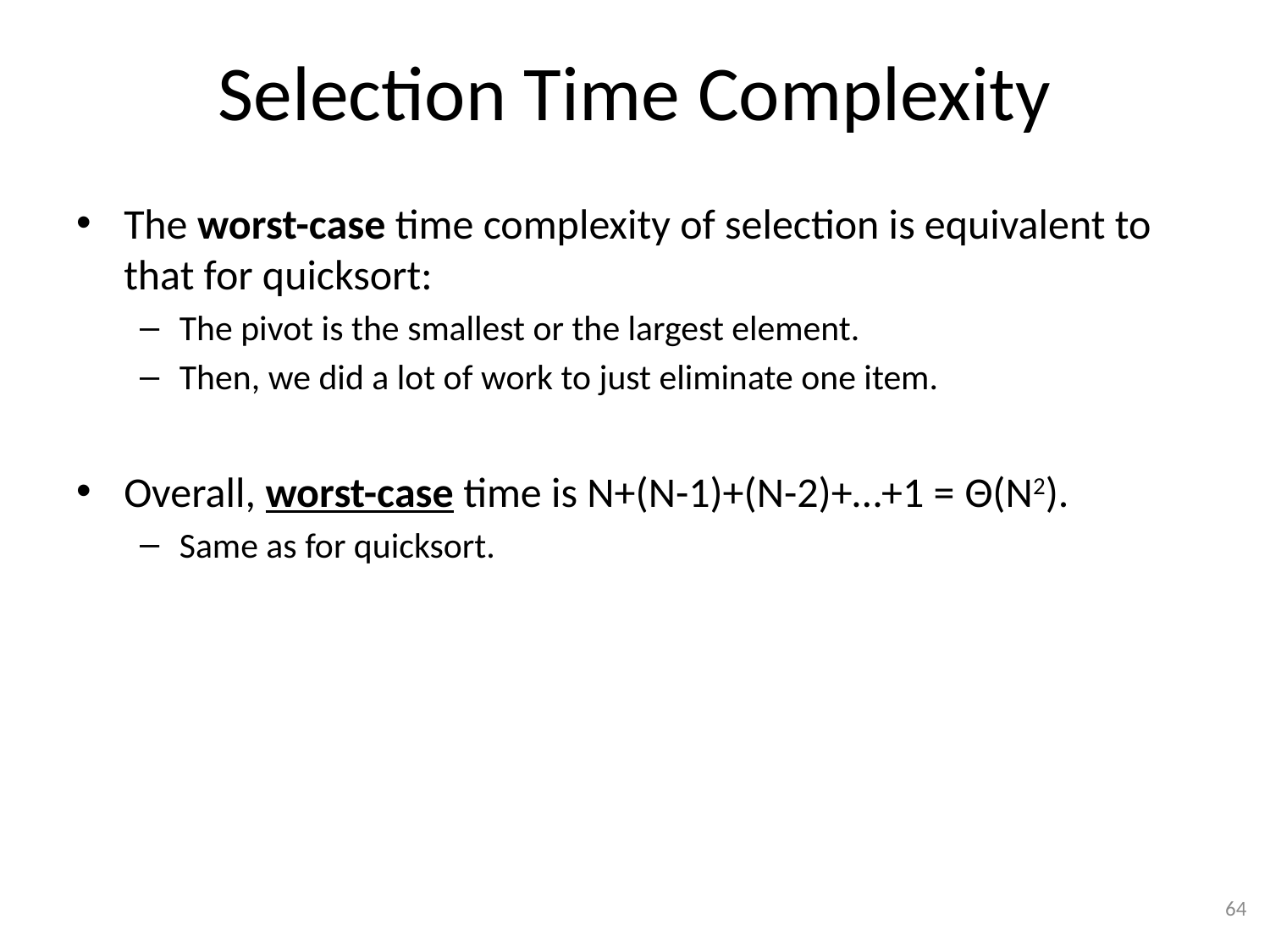

# Selection Time Complexity
The worst-case time complexity of selection is equivalent to that for quicksort:
The pivot is the smallest or the largest element.
Then, we did a lot of work to just eliminate one item.

Overall, worst-case time is N+(N-1)+(N-2)+…+1 = Θ(N2).
Same as for quicksort.

64